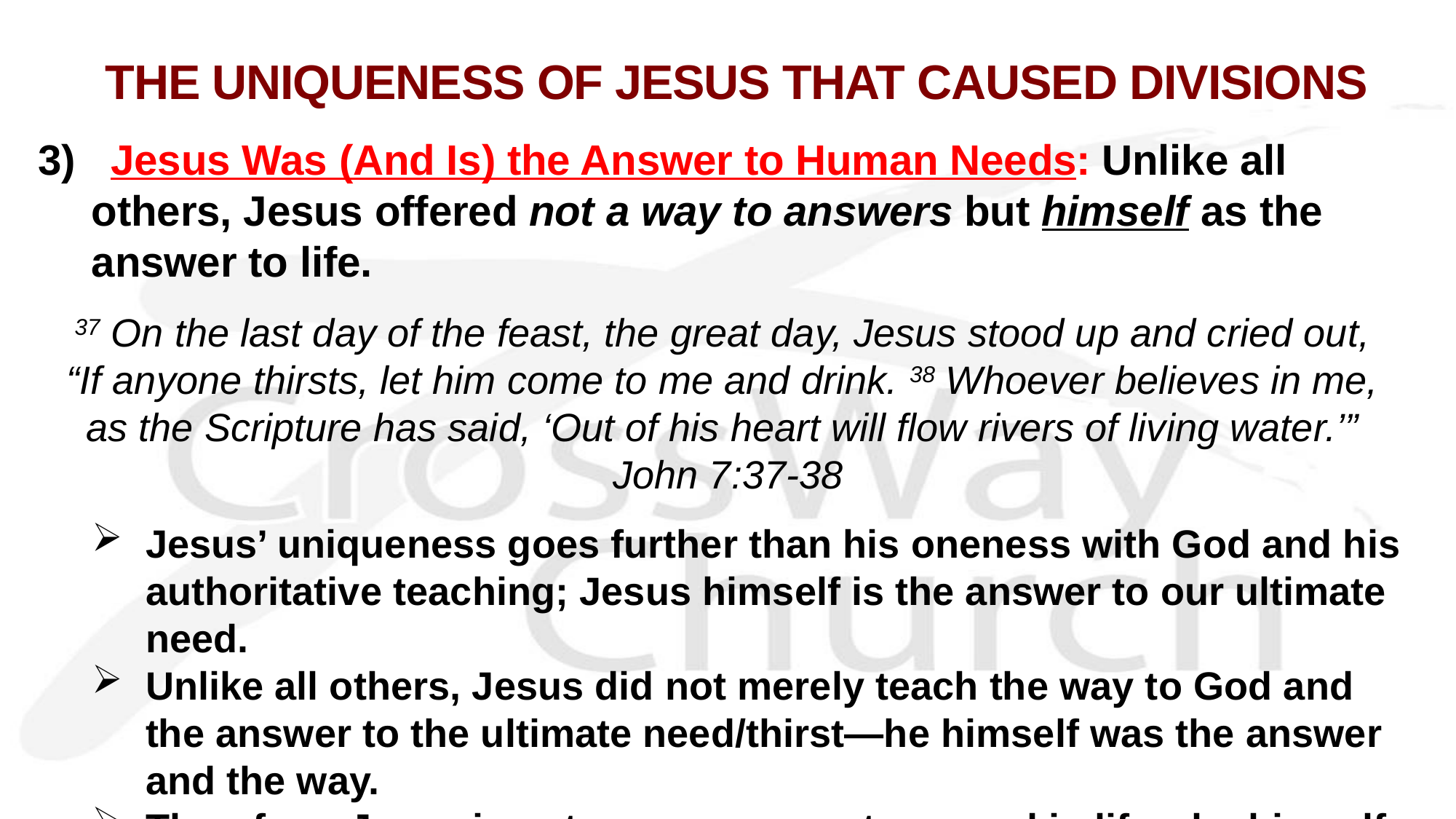

# THE UNIQUENESS OF JESUS THAT CAUSED DIVISIONS
3)   Jesus Was (And Is) the Answer to Human Needs: Unlike all others, Jesus offered not a way to answers but himself as the answer to life.

37 On the last day of the feast, the great day, Jesus stood up and cried out, 
“If anyone thirsts, let him come to me and drink. 38 Whoever believes in me, 
as the Scripture has said, ‘Out of his heart will flow rivers of living water.’” 
John 7:37-38

Jesus’ uniqueness goes further than his oneness with God and his authoritative teaching; Jesus himself is the answer to our ultimate need.
Unlike all others, Jesus did not merely teach the way to God and the answer to the ultimate need/thirst—he himself was the answer and the way.
Therefore, Jesus is not a mere means to an end in life—he himself is the end and life; Jesus quenches our thirst and becomes the reason for living!